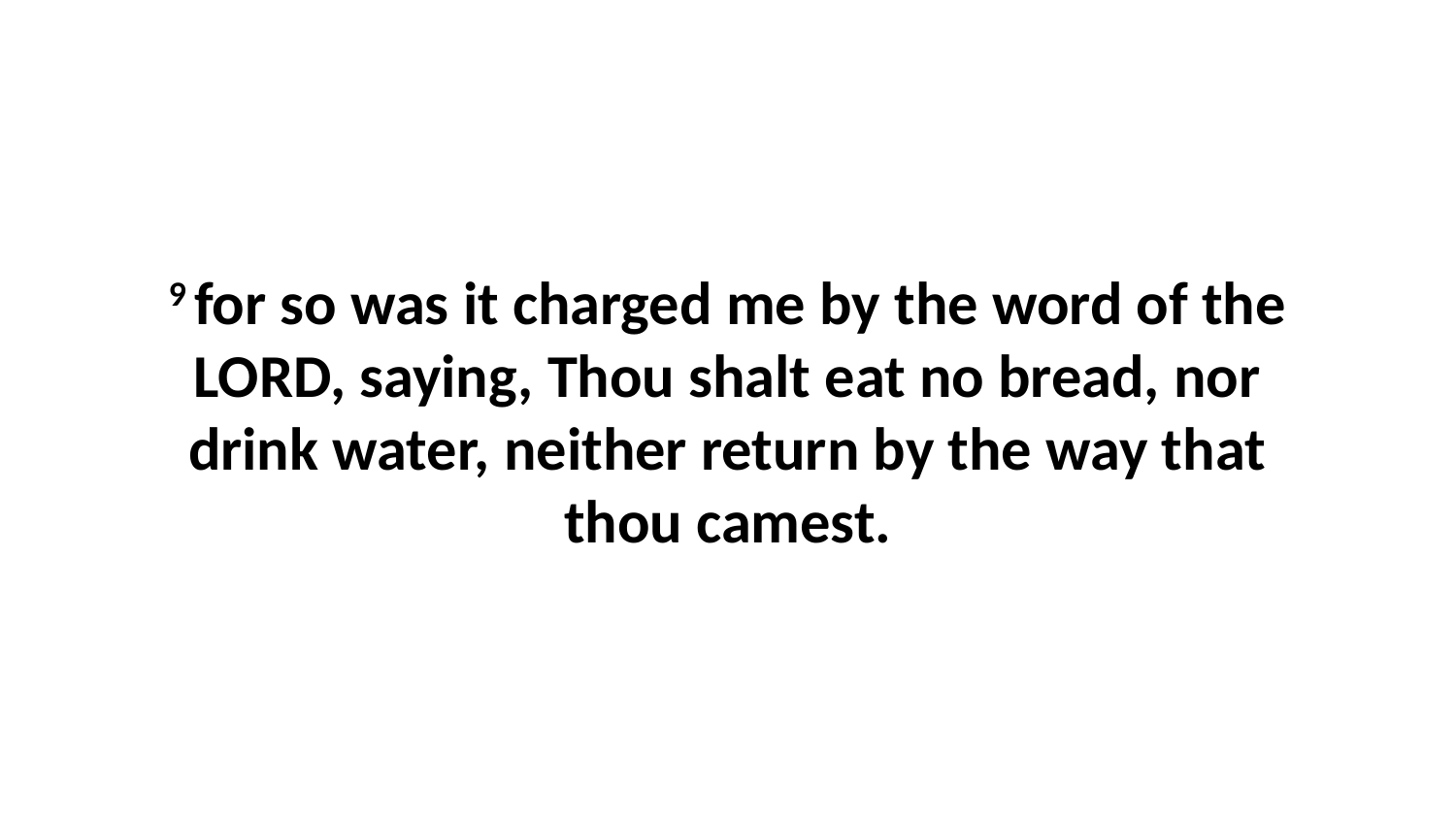

9 for so was it charged me by the word of the LORD, saying, Thou shalt eat no bread, nor drink water, neither return by the way that thou camest.